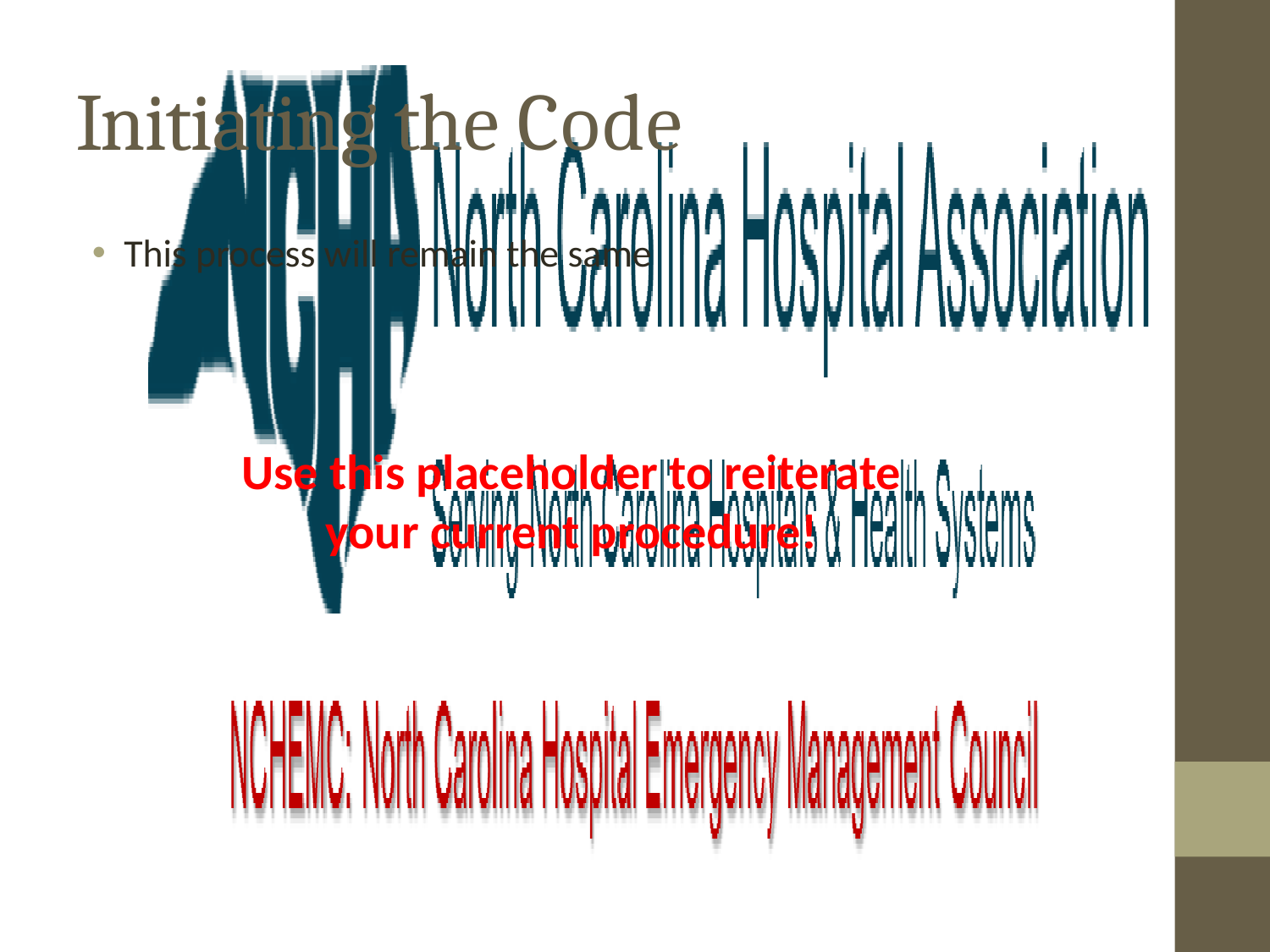

# Initiating the Code
This process will remain the same
Use this placeholder to reiterate your current procedure!